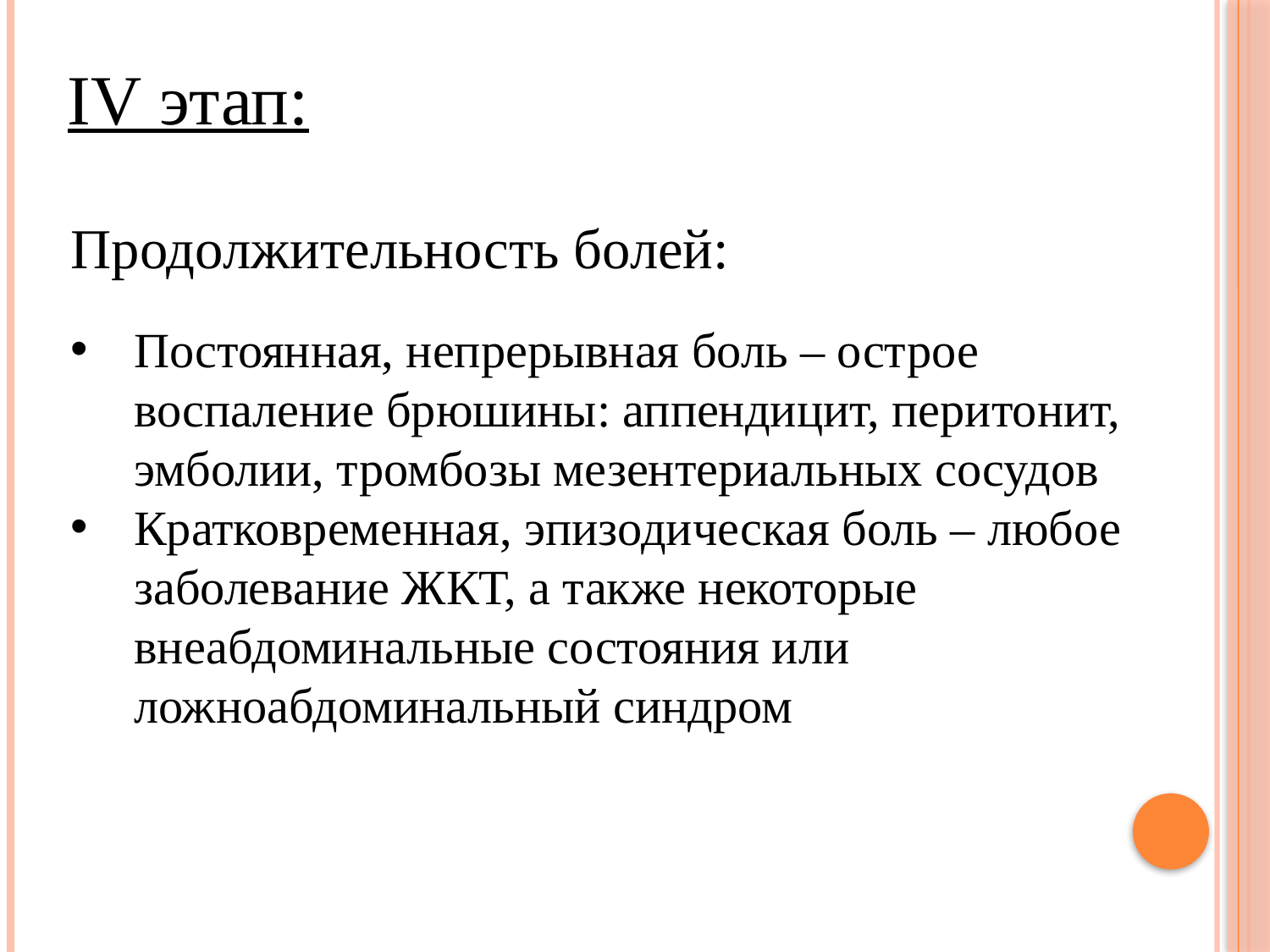

IV этап:
Продолжительность болей:

Постоянная, непрерывная боль – острое воспаление брюшины: аппендицит, перитонит, эмболии, тромбозы мезентериальных сосудов
Кратковременная, эпизодическая боль – любое заболевание ЖКТ, а также некоторые внеабдоминальные состояния или ложноабдоминальный синдром